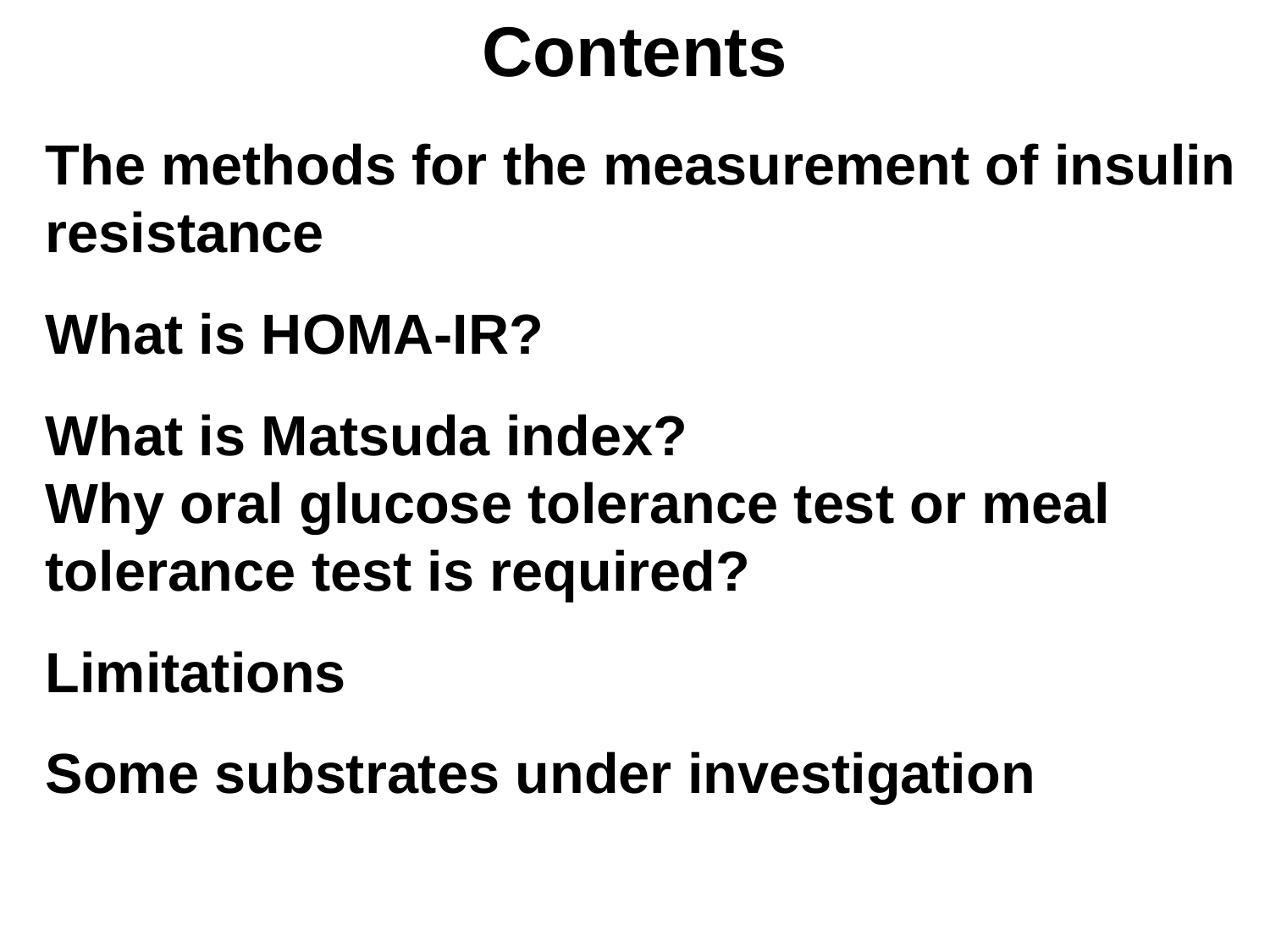

Contents
The methods for the measurement of insulin resistance

What is HOMA-IR?

What is Matsuda index?
Why oral glucose tolerance test or meal tolerance test is required?

Limitations

Some substrates under investigation